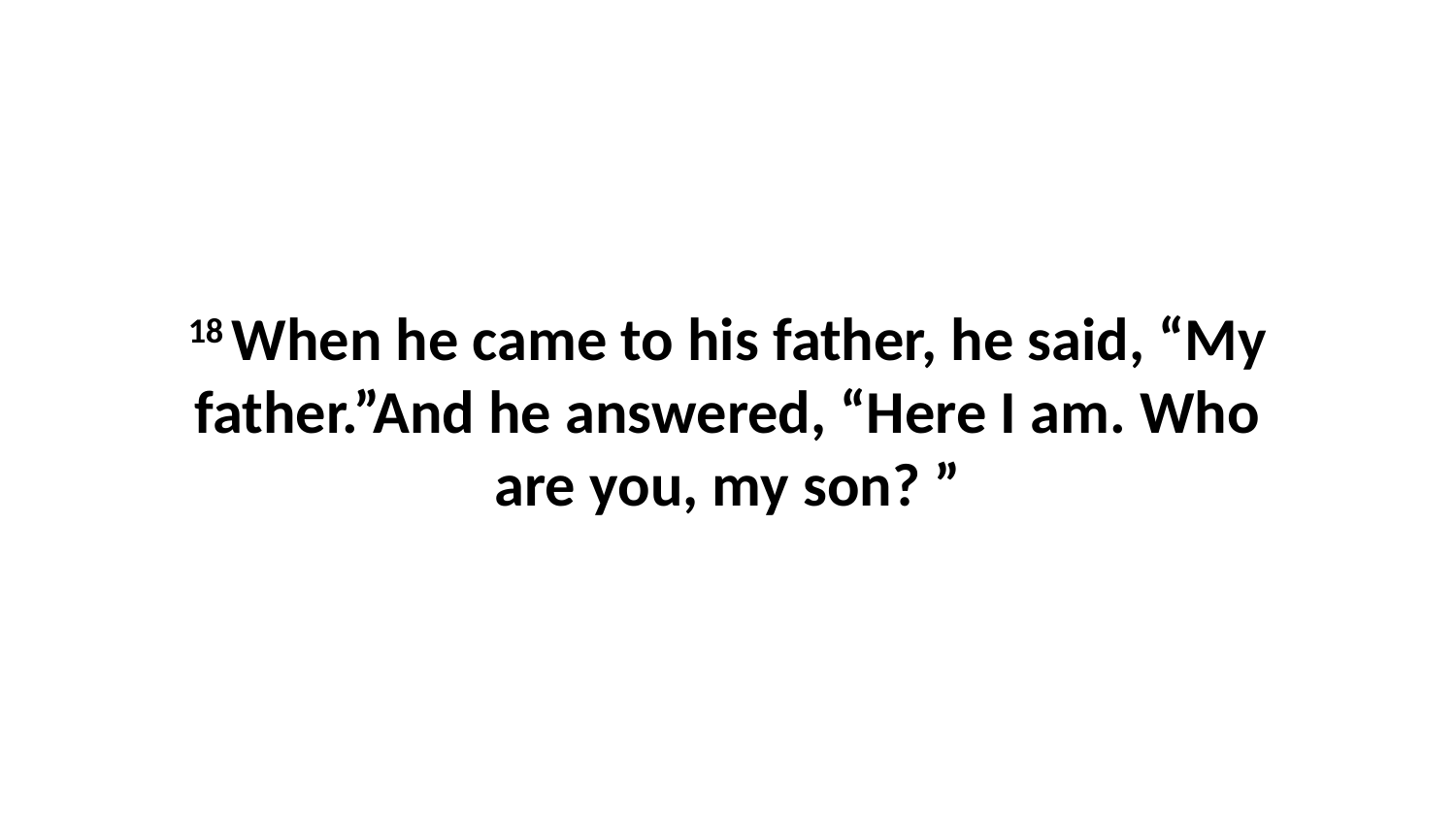

18 When he came to his father, he said, “My father.”And he answered, “Here I am. Who are you, my son? ”